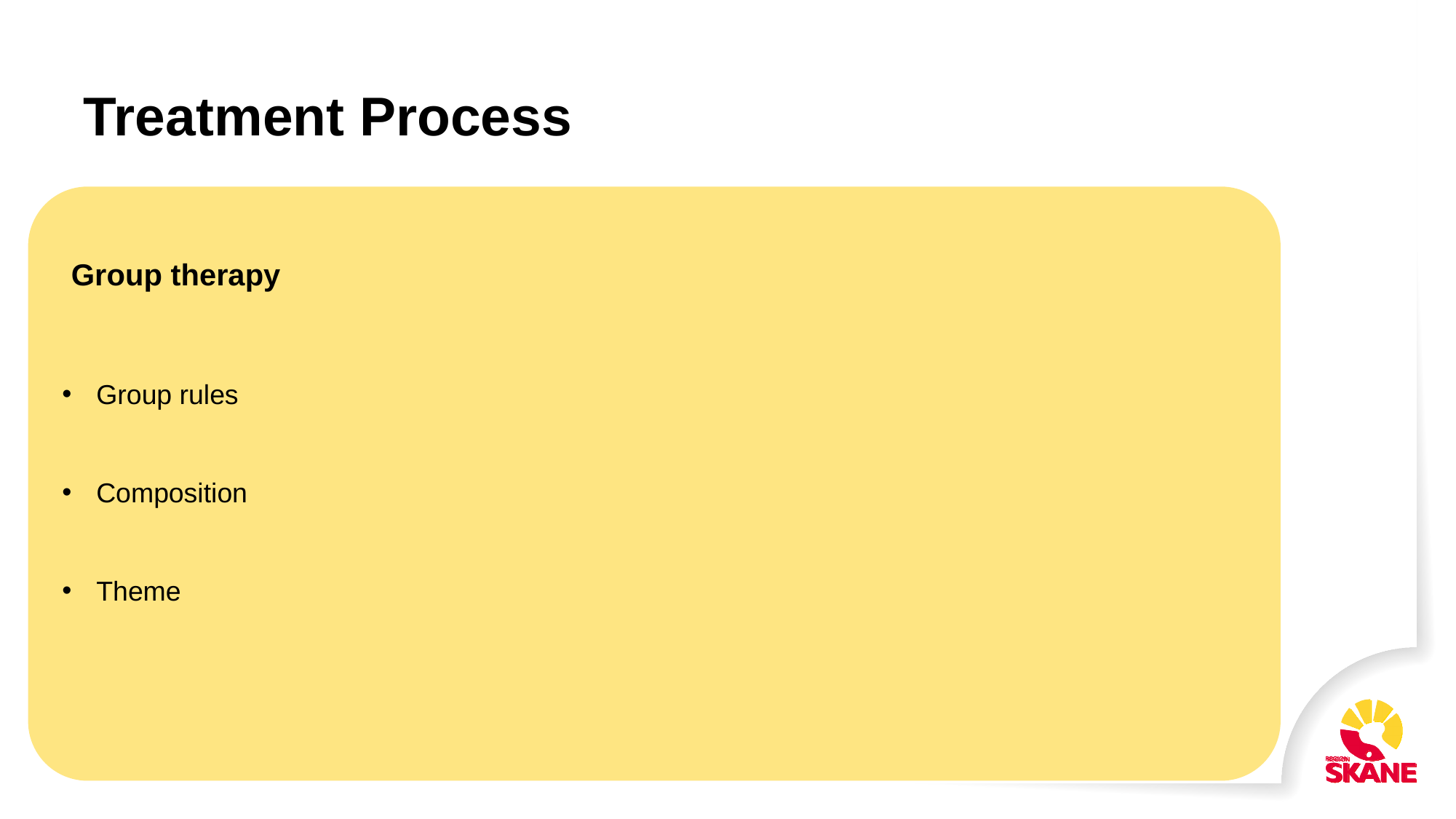

# Treatment Process
  Group therapy
Group rules

Composition
Theme